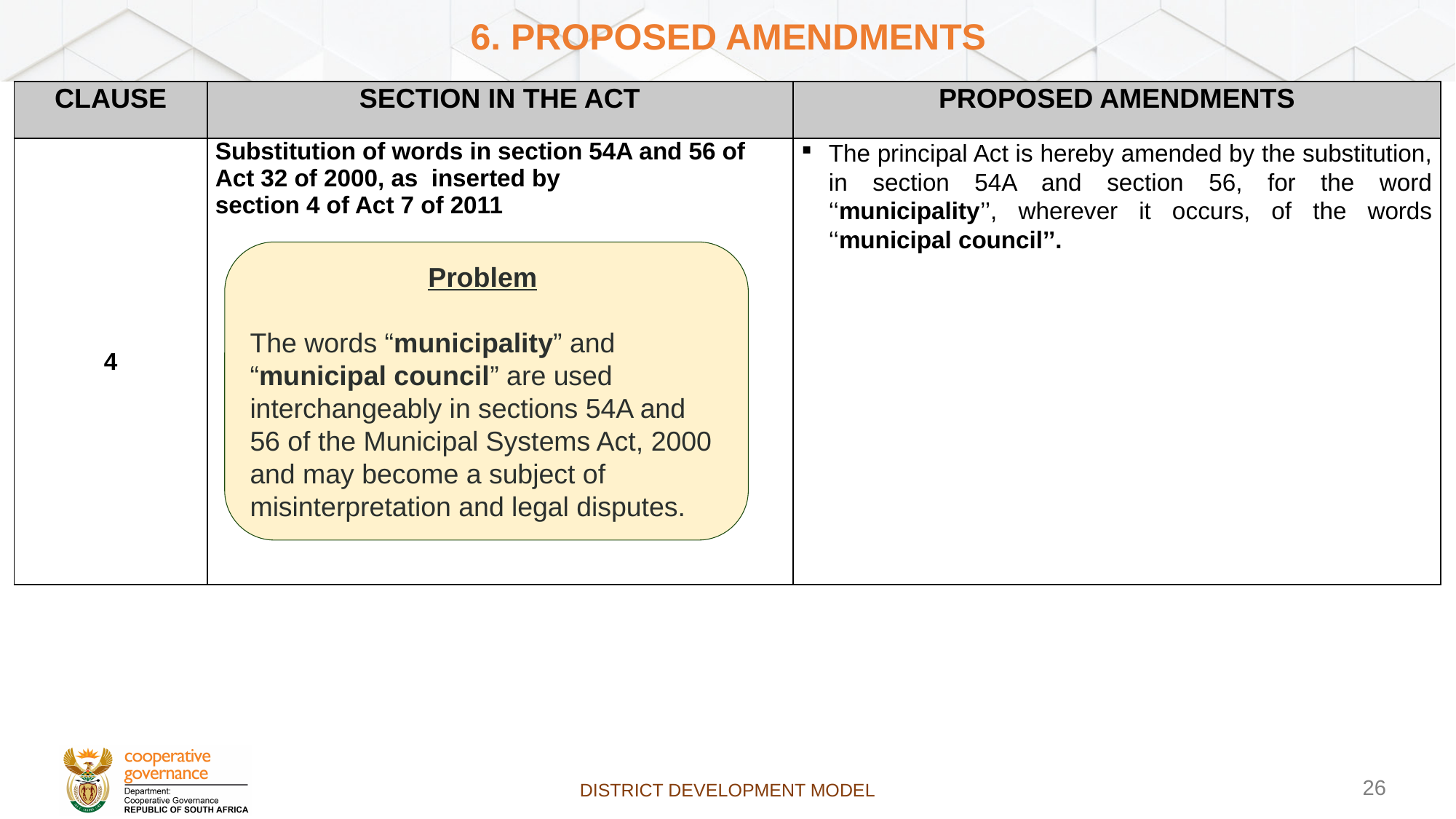

# 6. PROPOSED AMENDMENTS

| CLAUSE | SECTION IN THE ACT | PROPOSED AMENDMENTS |
| --- | --- | --- |
| 4 | Substitution of words in section 54A and 56 of Act 32 of 2000, as inserted by section 4 of Act 7 of 2011 | The principal Act is hereby amended by the substitution, in section 54A and section 56, for the word ‘‘municipality’’, wherever it occurs, of the words ‘‘municipal council’’. |
Problem

The words “municipality” and “municipal council” are used interchangeably in sections 54A and 56 of the Municipal Systems Act, 2000 and may become a subject of misinterpretation and legal disputes.